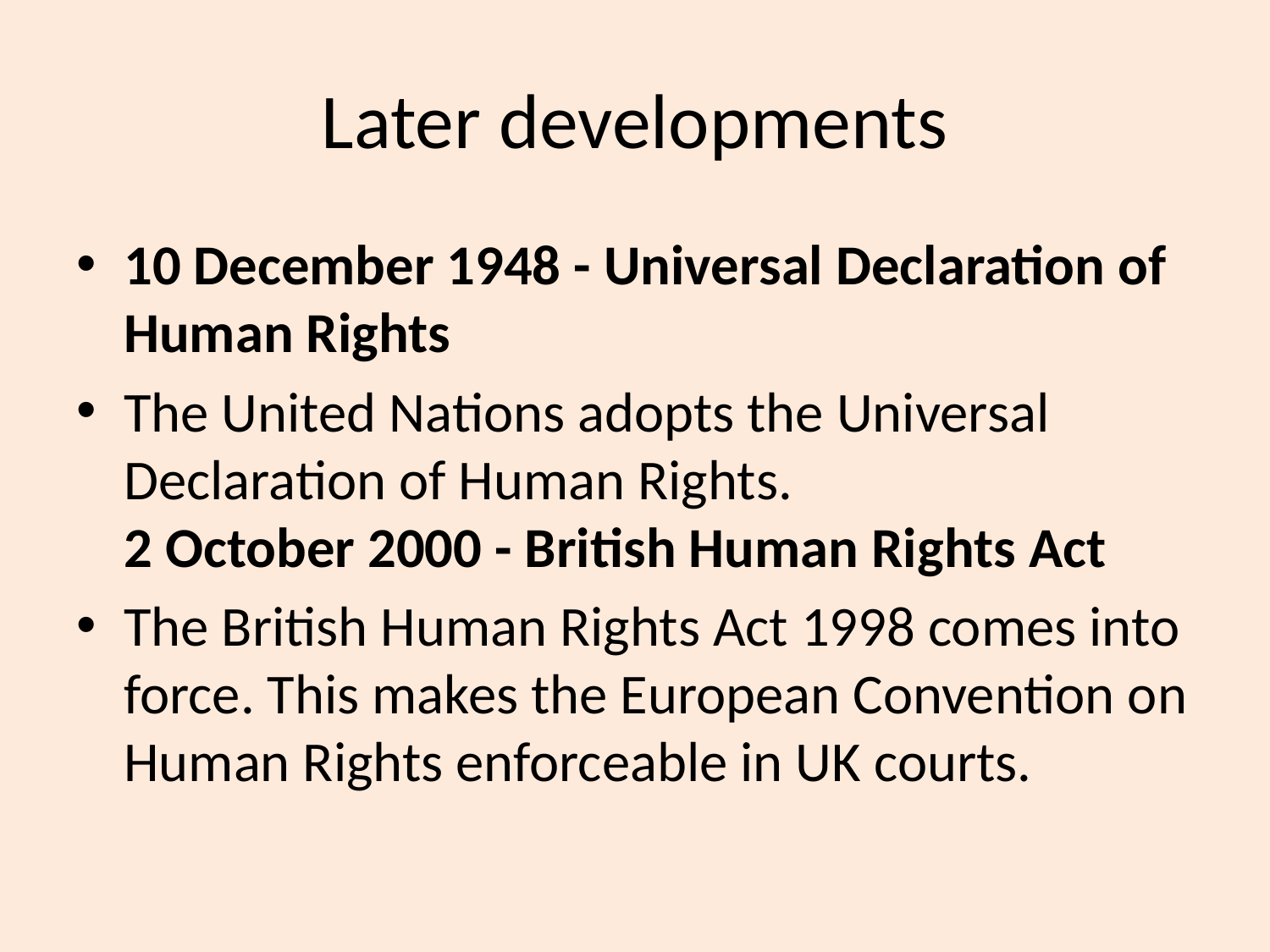

# Later developments
10 December 1948 - Universal Declaration of Human Rights
The United Nations adopts the Universal Declaration of Human Rights.
2 October 2000 - British Human Rights Act
The British Human Rights Act 1998 comes into force. This makes the European Convention on Human Rights enforceable in UK courts.